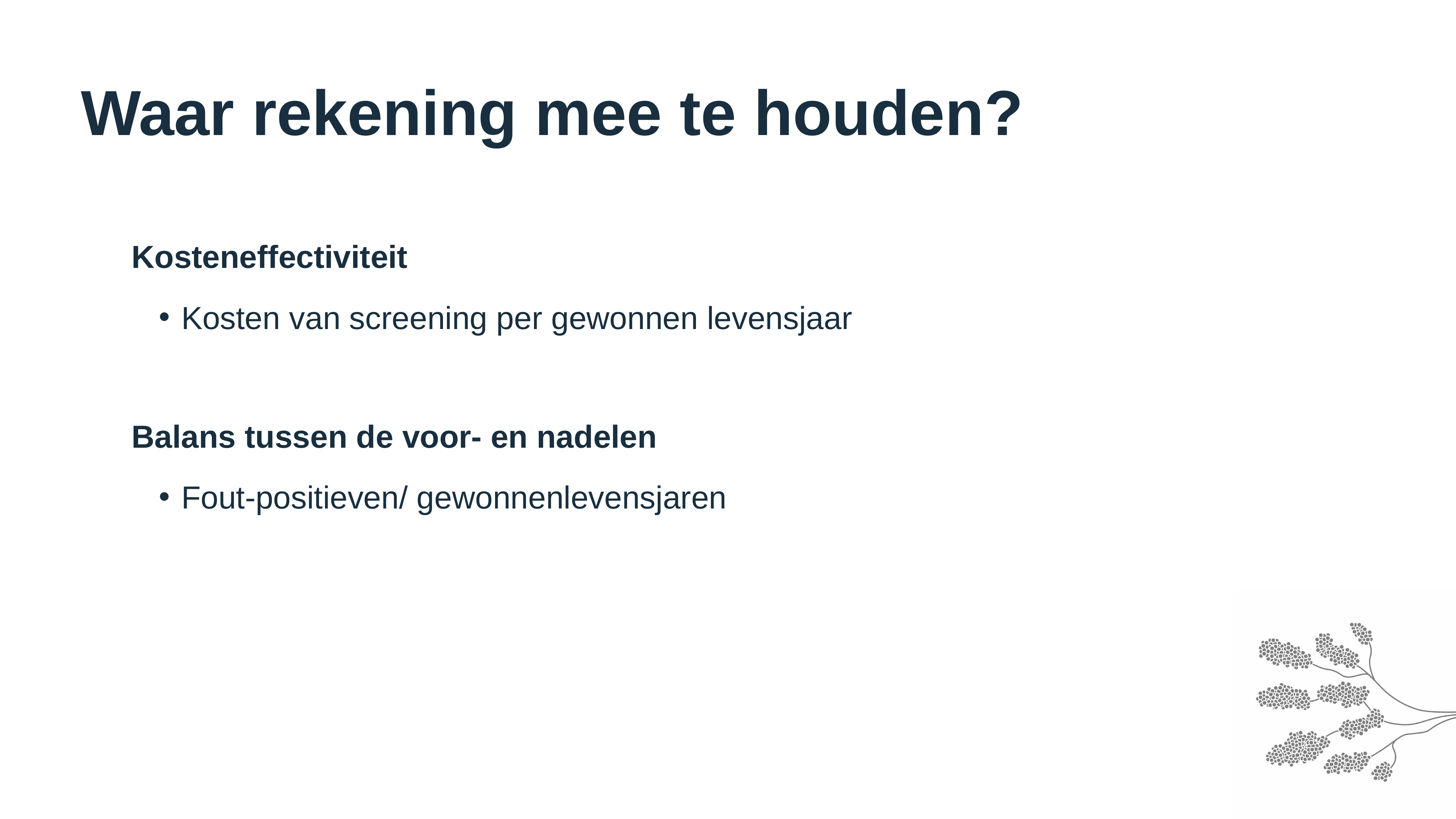

Waar rekening mee te houden?
Kosteneffectiviteit
 Kosten van screening per gewonnen levensjaar
Balans tussen de voor- en nadelen
 Fout-positieven/ gewonnenlevensjaren